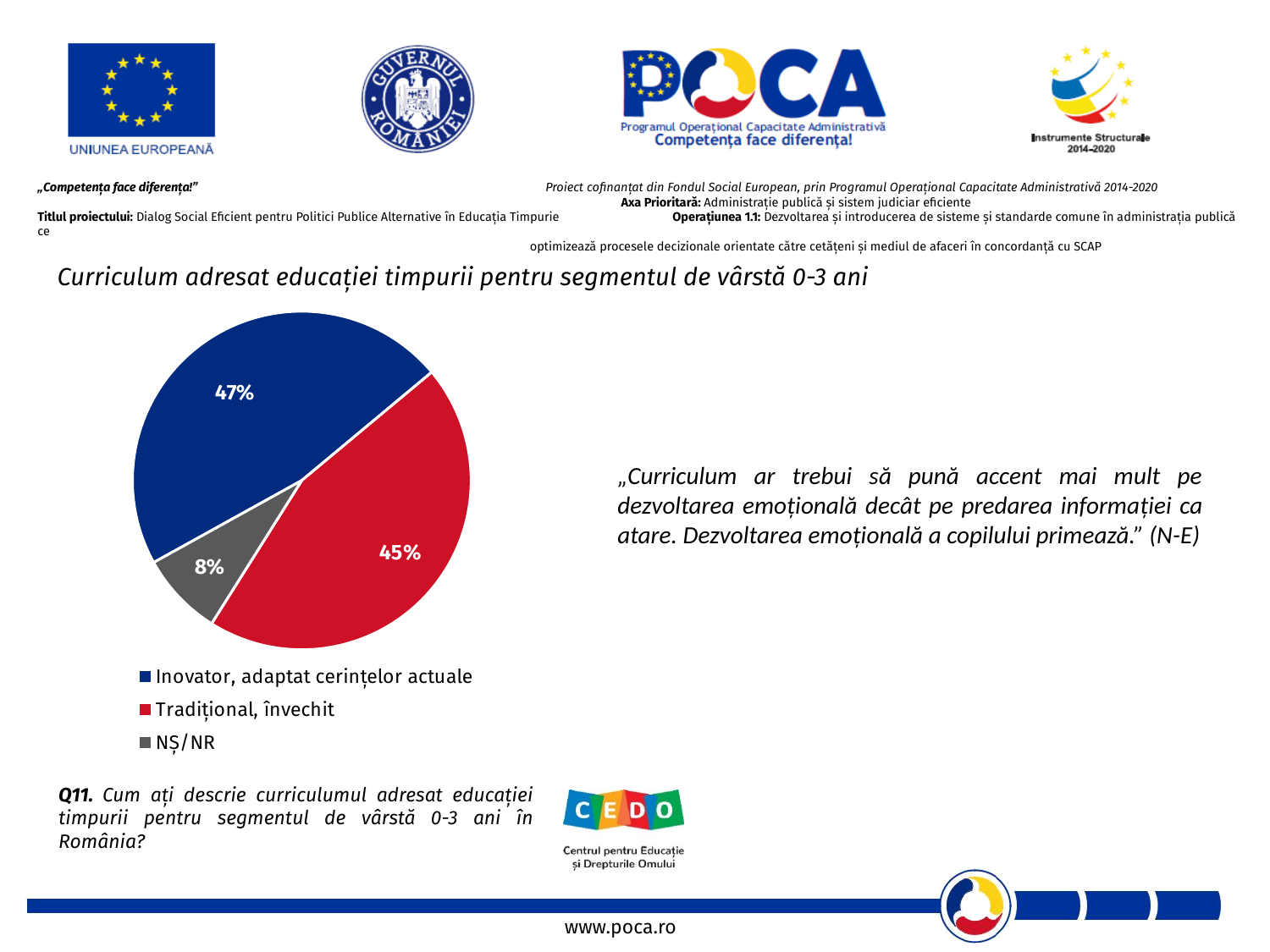

Curriculum adresat educației timpurii pentru segmentul de vârstă 0-3 ani

### Chart

| Category | Coloană1 |
|---|---|
| Inovator, adaptat cerințelor actuale | 0.47 |
| Tradițional, învechit | 0.45 |
| NȘ/NR | 0.08 |
„Curriculum ar trebui să pună accent mai mult pe dezvoltarea emoțională decât pe predarea informației ca atare. Dezvoltarea emoțională a copilului primează.” (N-E)
Q11. Cum ați descrie curriculumul adresat educației timpurii pentru segmentul de vârstă 0-3 ani în România?